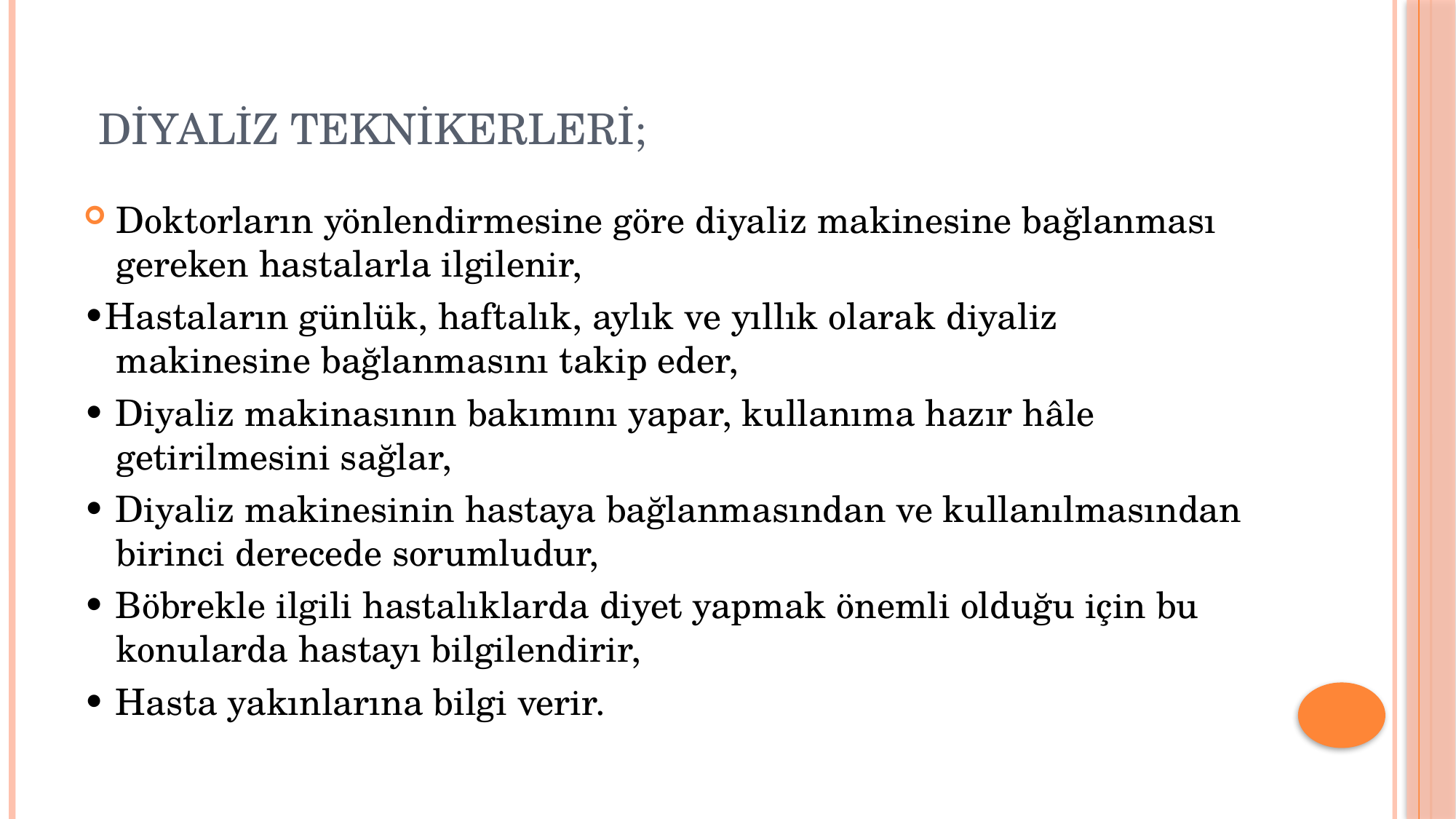

# Diyaliz Teknikerleri;
Doktorların yönlendirmesine göre diyaliz makinesine bağlanması gereken hastalarla ilgilenir,
•Hastaların günlük, haftalık, aylık ve yıllık olarak diyaliz makinesine bağlanmasını takip eder,
• Diyaliz makinasının bakımını yapar, kullanıma hazır hâle getirilmesini sağlar,
• Diyaliz makinesinin hastaya bağlanmasından ve kullanılmasından birinci derecede sorumludur,
• Böbrekle ilgili hastalıklarda diyet yapmak önemli olduğu için bu konularda hastayı bilgilendirir,
• Hasta yakınlarına bilgi verir.